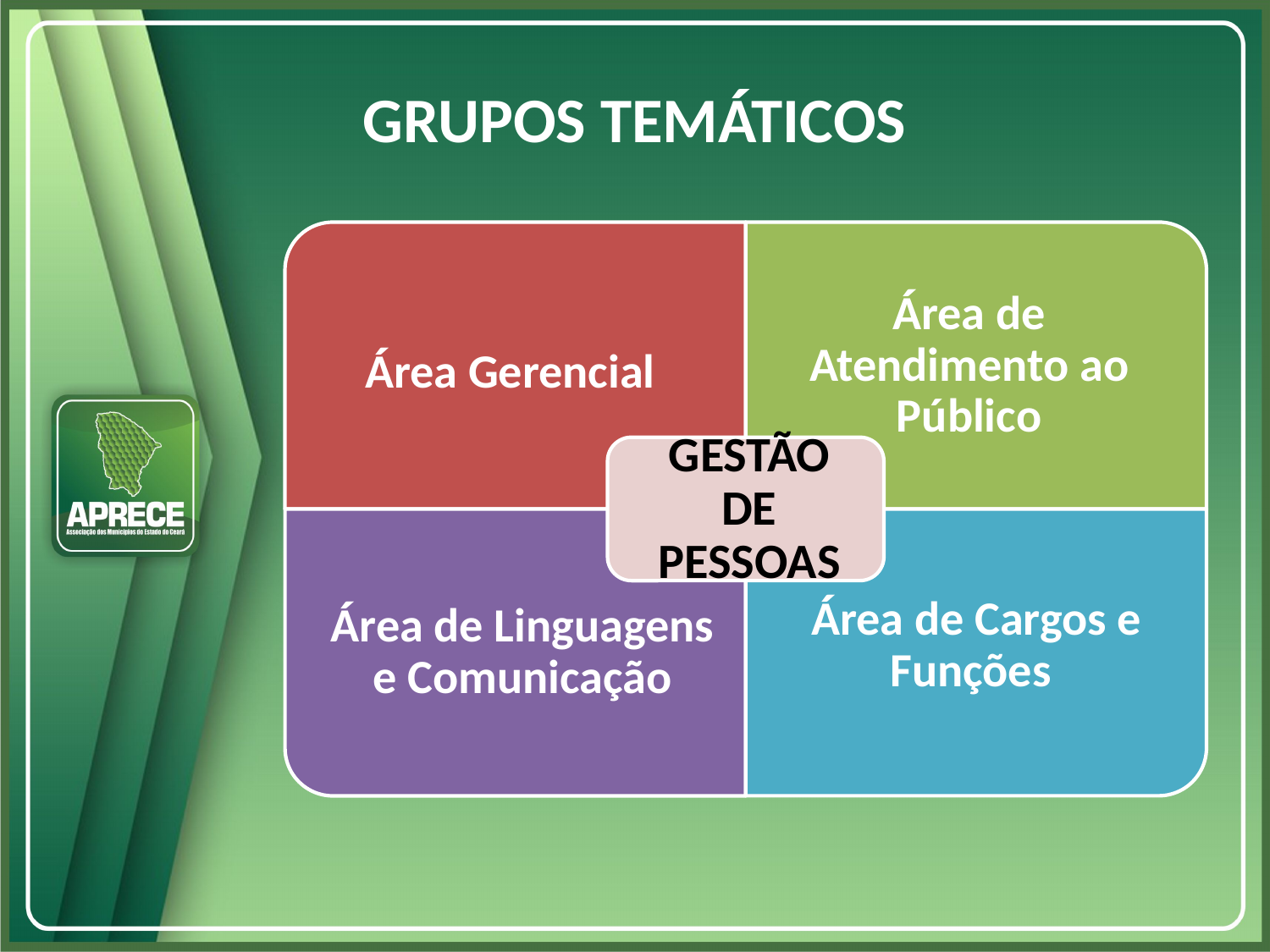

# GRUPOS TEMÁTICOS
Área Gerencial
Área de Atendimento ao Público
Área de Linguagens e Comunicação
Área de Cargos e Funções
GESTÃO DE PESSOAS